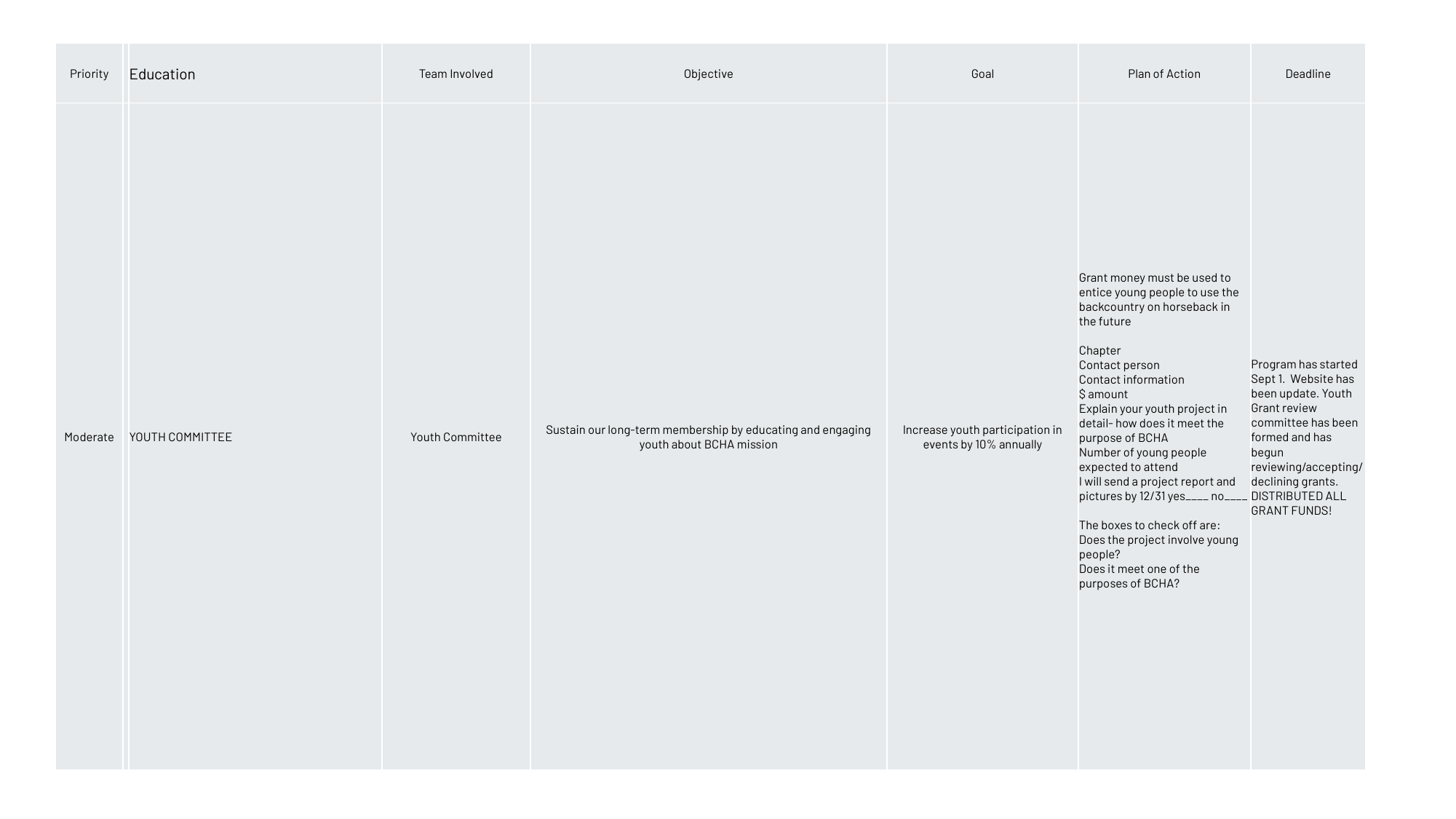

| Priority |  | Education | Team Involved | Objective | Goal | Plan of Action | Deadline |
| --- | --- | --- | --- | --- | --- | --- | --- |
| Moderate |  | YOUTH COMMITTEE | Youth Committee | Sustain our long-term membership by educating and engaging youth about BCHA mission | Increase youth participation in events by 10% annually | Grant money must be used to entice young people to use the backcountry on horseback in the future Chapter Contact person Contact information $ amount Explain your youth project in detail- how does it meet the purpose of BCHA Number of young people expected to attend I will send a project report and pictures by 12/31 yes\_\_\_\_ no\_\_\_\_ The boxes to check off are: Does the project involve young people? Does it meet one of the purposes of BCHA? | Program has started Sept 1. Website has been update. Youth Grant review committee has been formed and has begun reviewing/accepting/declining grants. DISTRIBUTED ALL GRANT FUNDS! |